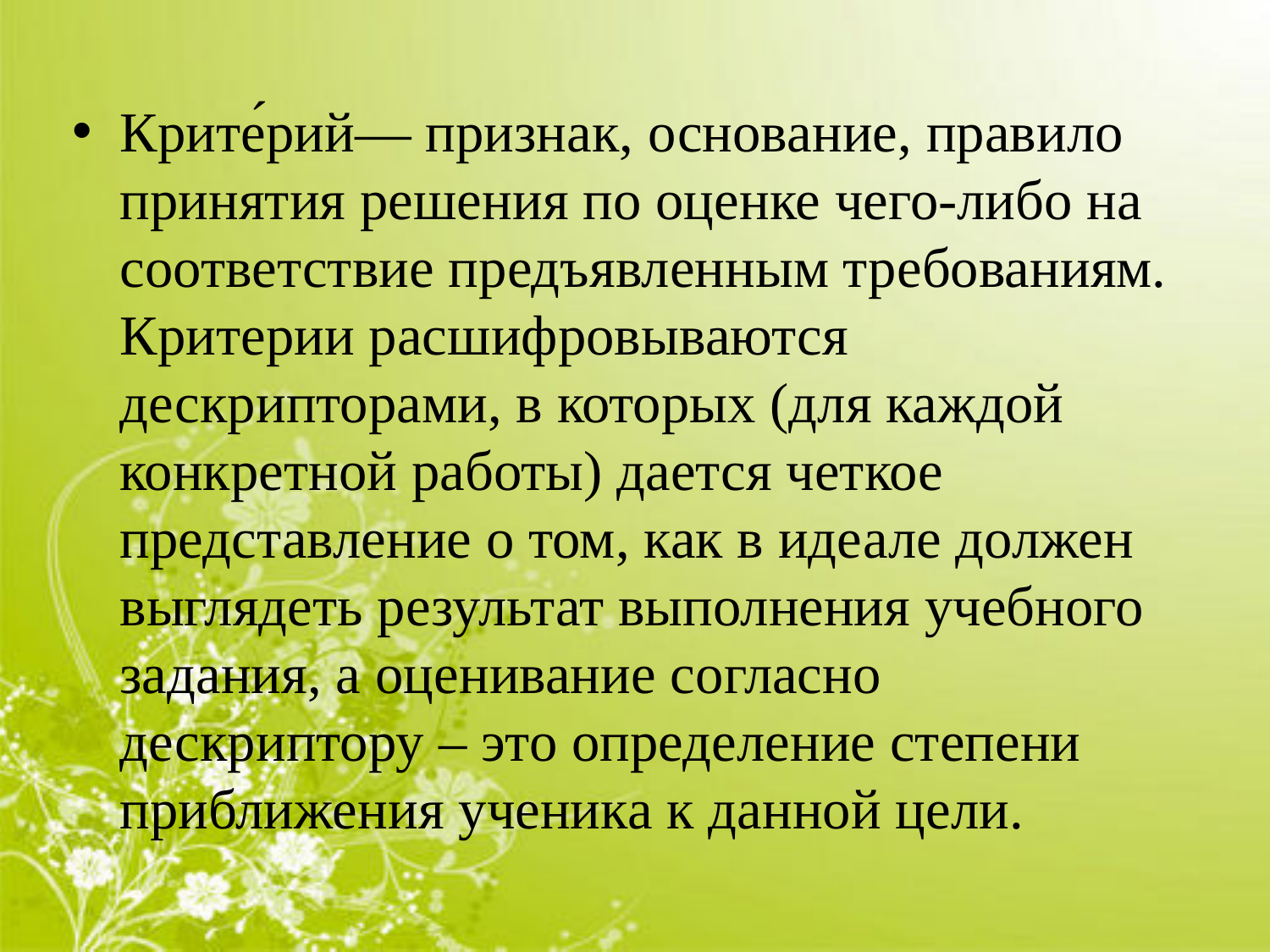

#
Крите́рий— признак, основание, правило принятия решения по оценке чего-либо на соответствие предъявленным требованиям. Критерии расшифровываются дескрипторами, в которых (для каждой конкретной работы) дается четкое представление о том, как в идеале должен выглядеть результат выполнения учебного задания, а оценивание согласно дескриптору – это определение степени приближения ученика к данной цели.